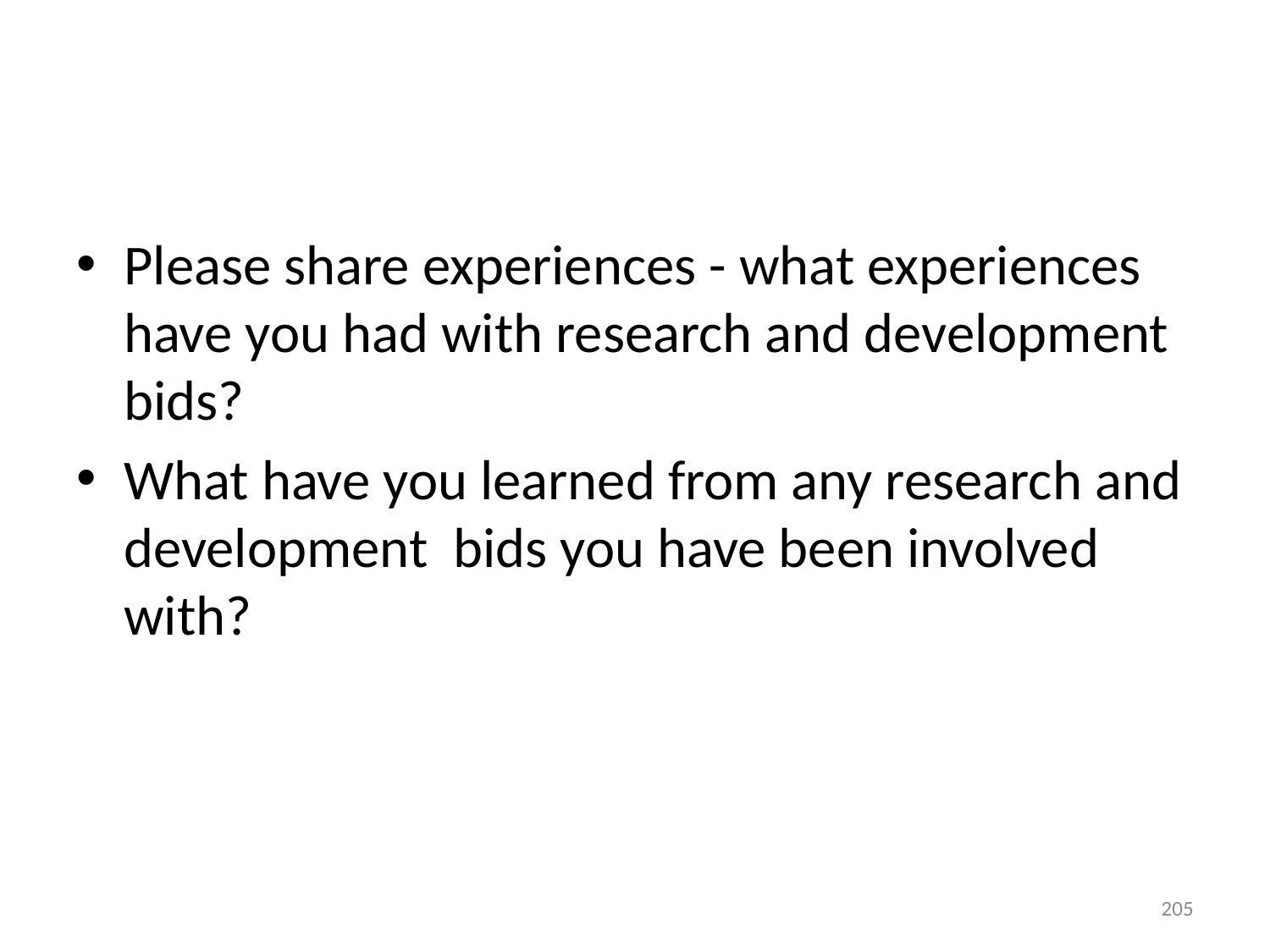

#
Please share experiences - what experiences have you had with research and development bids?
What have you learned from any research and development  bids you have been involved with?

205